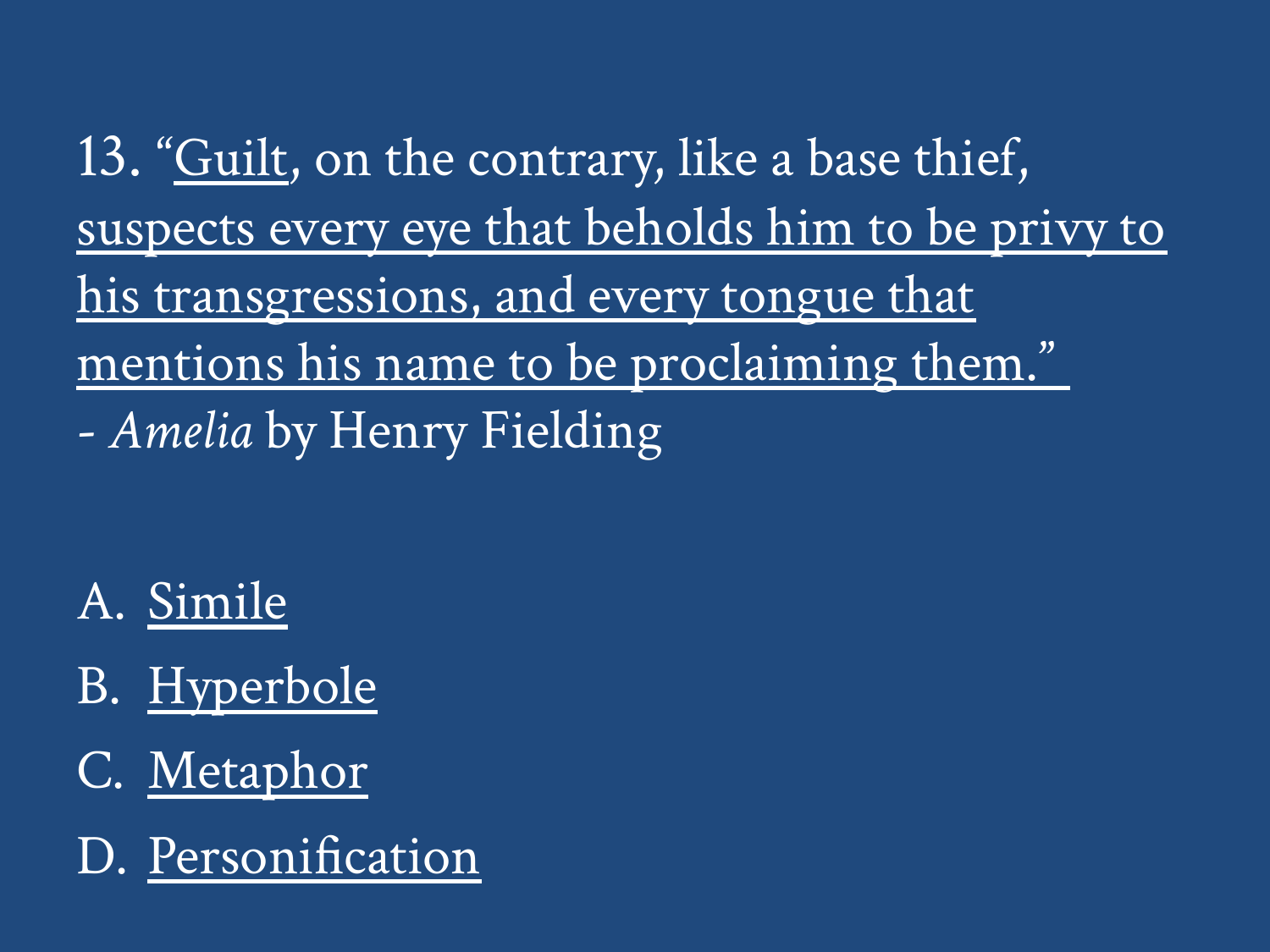

# 13. “Guilt, on the contrary, like a base thief, suspects every eye that beholds him to be privy to his transgressions, and every tongue that mentions his name to be proclaiming them.” - Amelia by Henry Fielding
Simile
Hyperbole
Metaphor
Personification